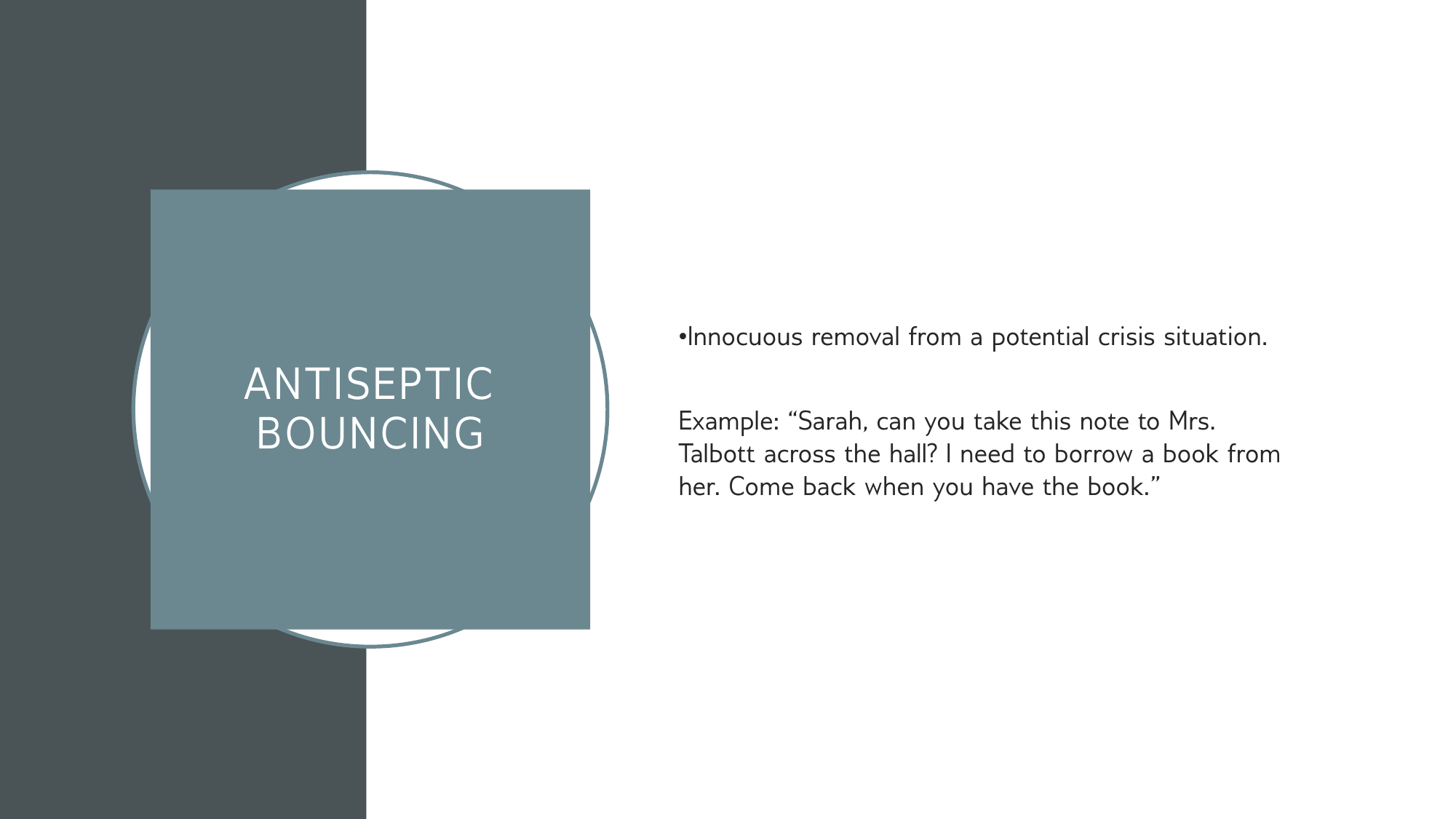

•Innocuous removal from a potential crisis situation.

Example: “Sarah, can you take this note to Mrs. Talbott across the hall? I need to borrow a book from her. Come back when you have the book.”

# Antiseptic Bouncing